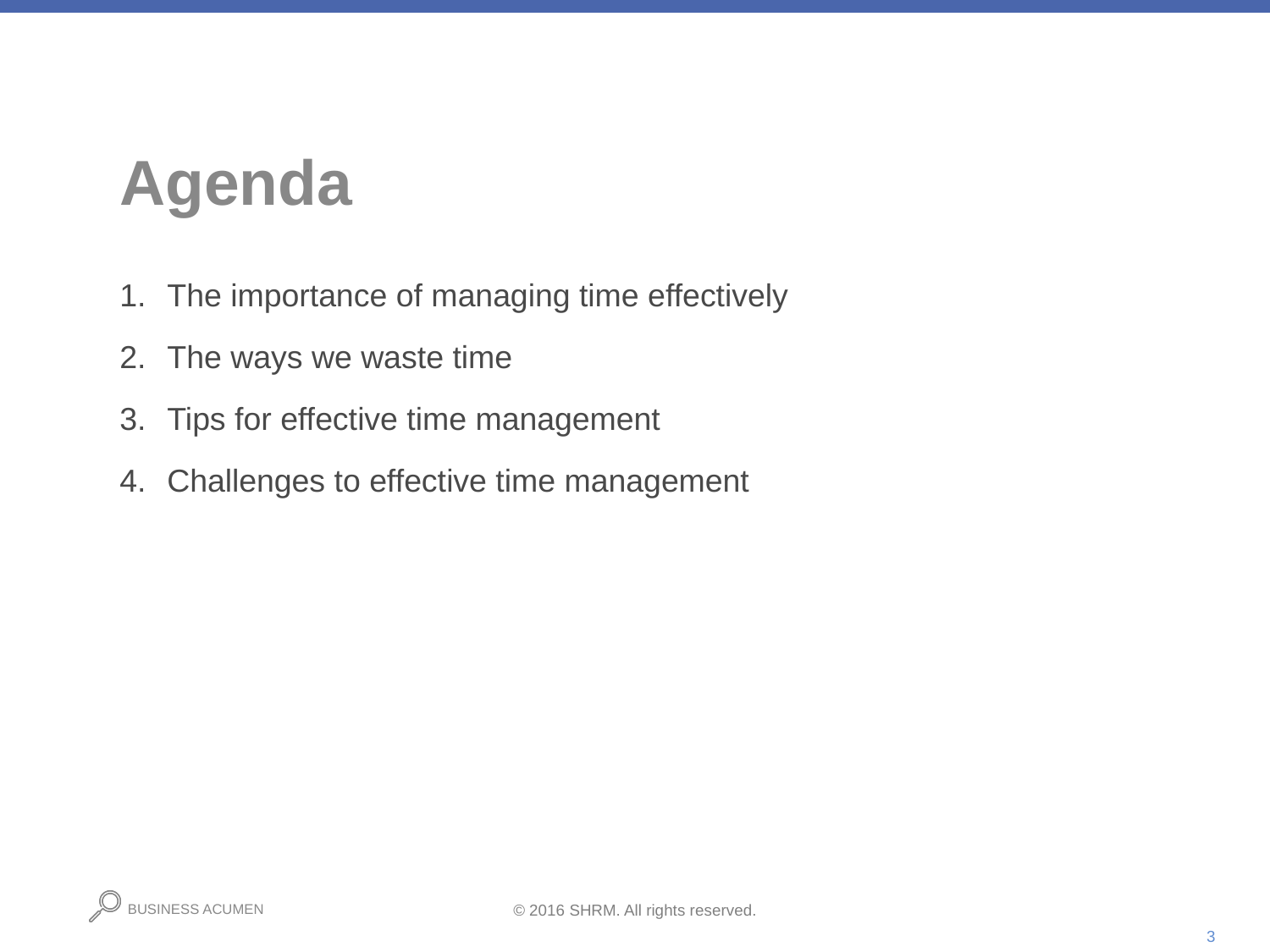

# Agenda
The importance of managing time effectively
The ways we waste time
Tips for effective time management
Challenges to effective time management
3